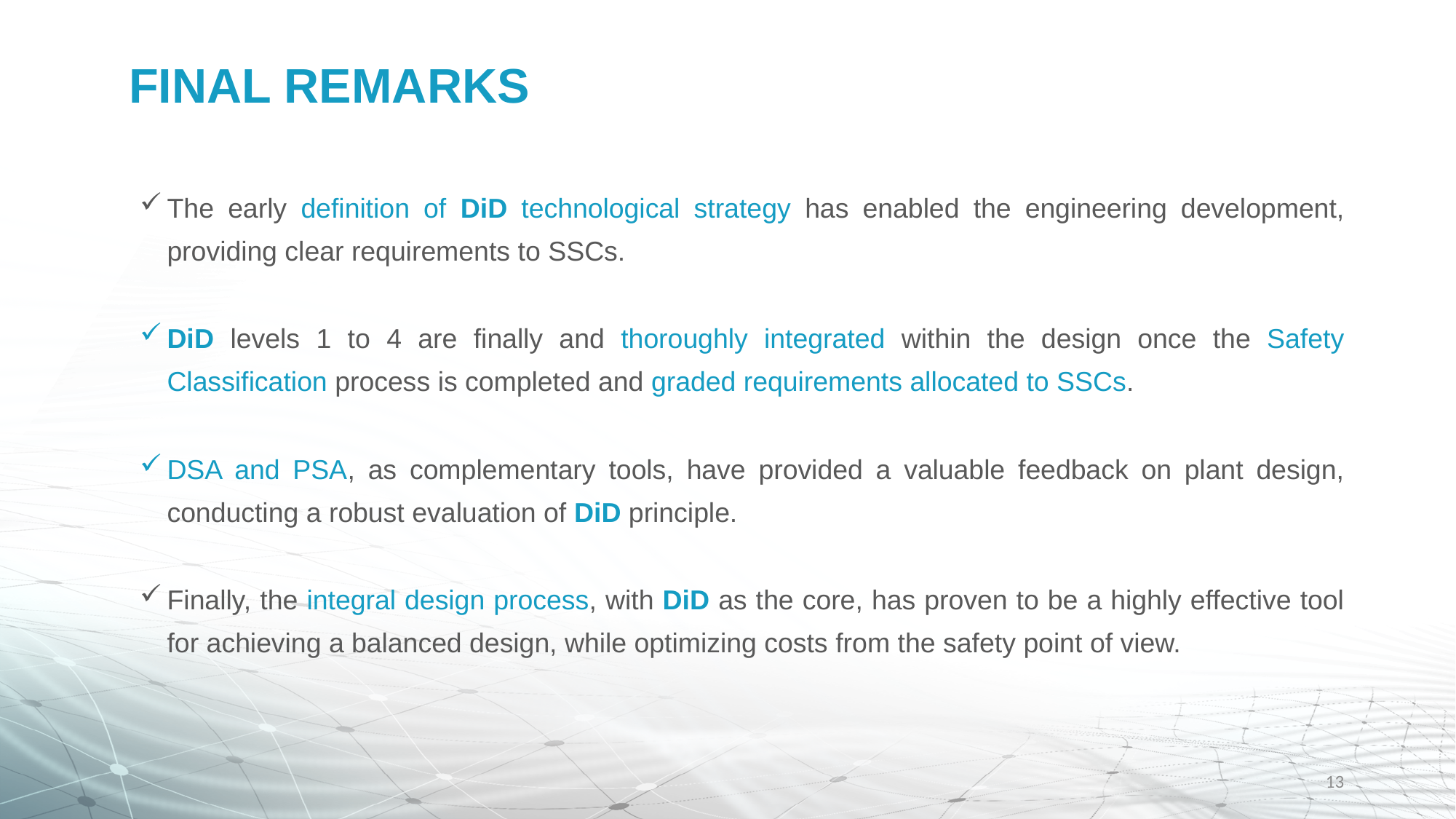

# FINAL REMARKS
The early definition of DiD technological strategy has enabled the engineering development, providing clear requirements to SSCs.
DiD levels 1 to 4 are finally and thoroughly integrated within the design once the Safety Classification process is completed and graded requirements allocated to SSCs.
DSA and PSA, as complementary tools, have provided a valuable feedback on plant design, conducting a robust evaluation of DiD principle.
Finally, the integral design process, with DiD as the core, has proven to be a highly effective tool for achieving a balanced design, while optimizing costs from the safety point of view.

13